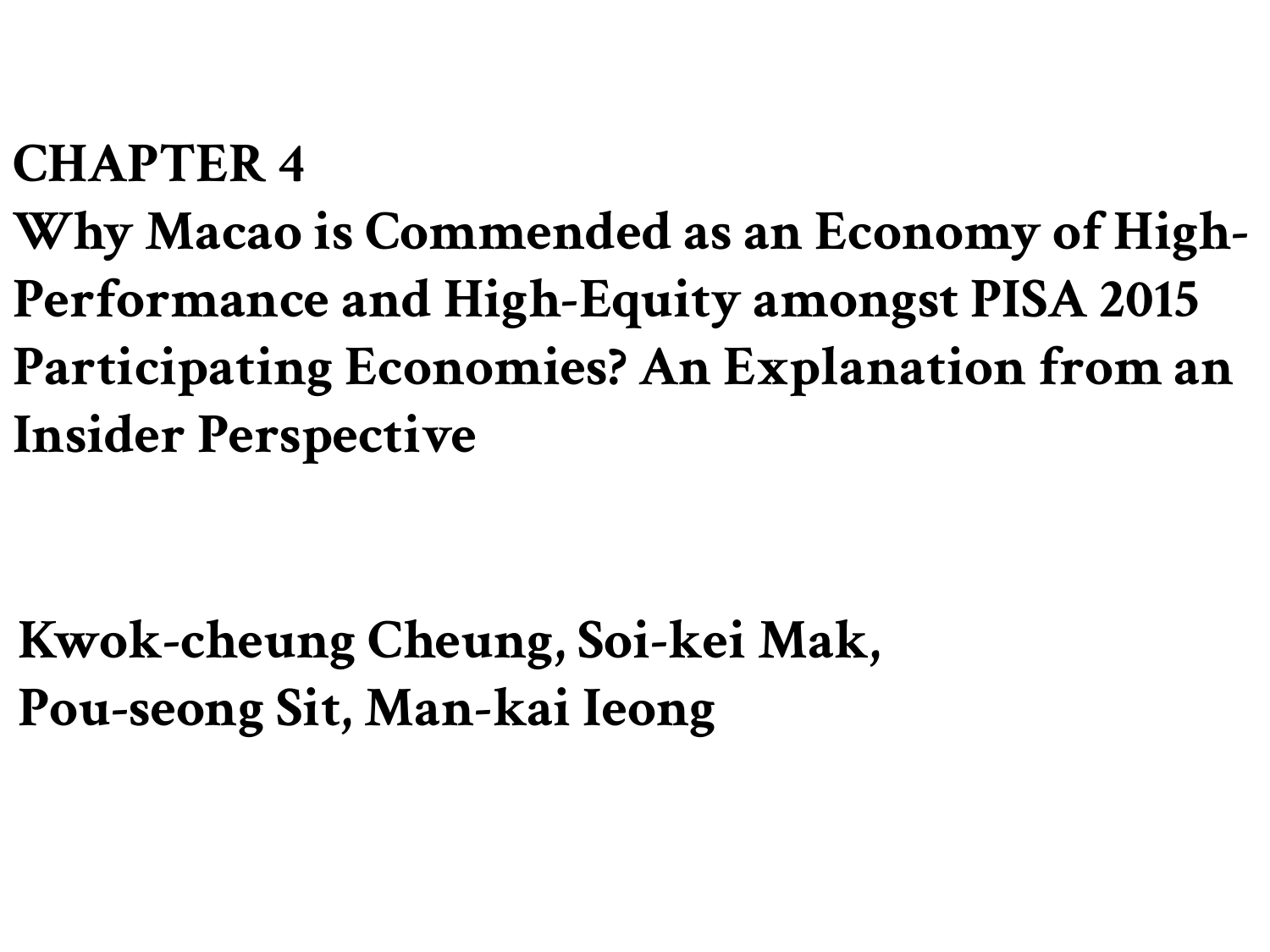

CHAPTER 4
Why Macao is Commended as an Economy of High-Performance and High-Equity amongst PISA 2015 Participating Economies? An Explanation from an Insider Perspective

Kwok-cheung Cheung, Soi-kei Mak,
Pou-seong Sit, Man-kai Ieong